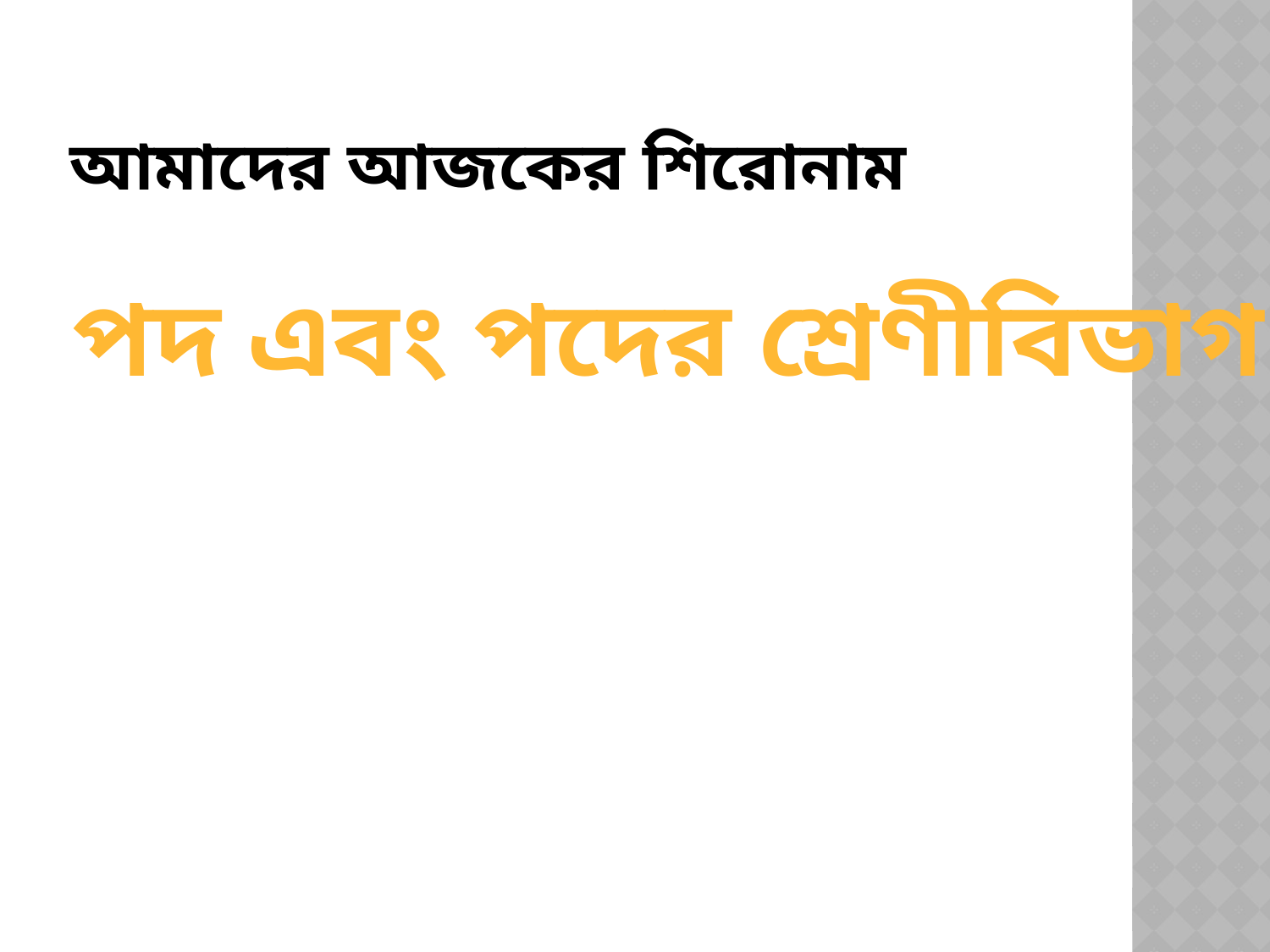

# আমাদের আজকের শিরোনাম
পদ এবং পদের শ্রেণীবিভাগ